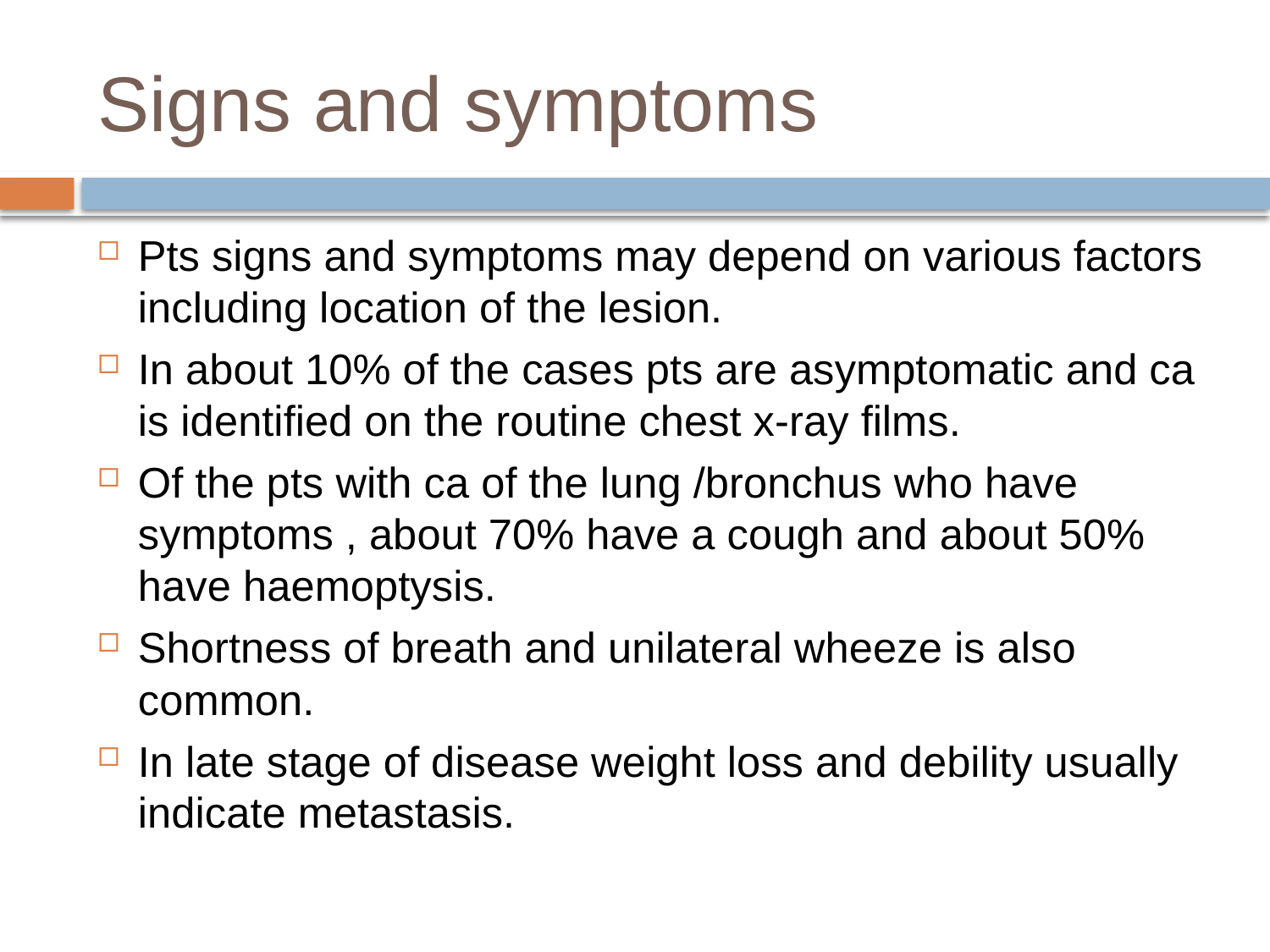

# Signs and symptoms
Pts signs and symptoms may depend on various factors including location of the lesion.
In about 10% of the cases pts are asymptomatic and ca is identified on the routine chest x-ray films.
Of the pts with ca of the lung /bronchus who have symptoms , about 70% have a cough and about 50% have haemoptysis.
Shortness of breath and unilateral wheeze is also common.
In late stage of disease weight loss and debility usually indicate metastasis.